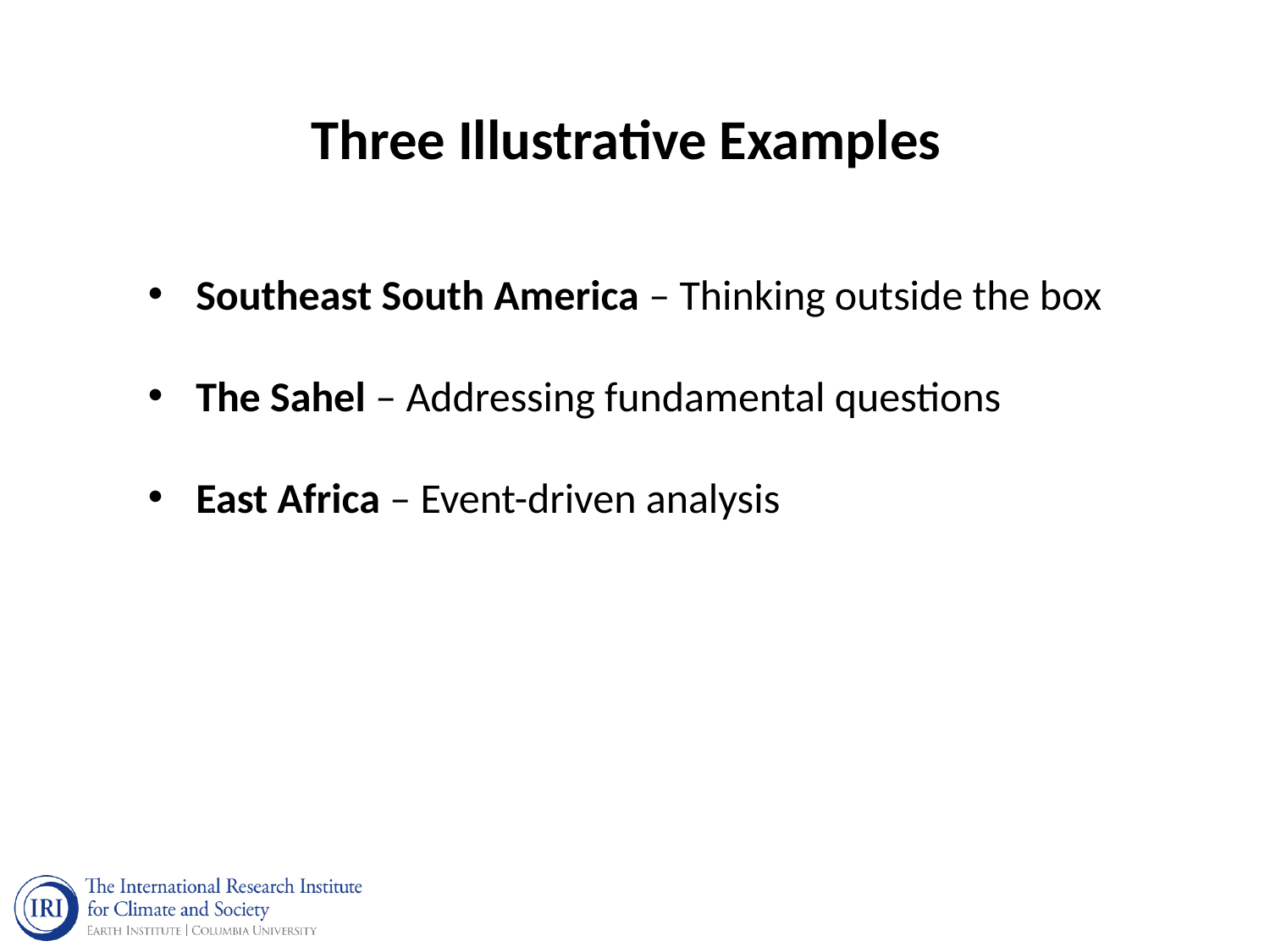

Three Illustrative Examples
Southeast South America – Thinking outside the box

The Sahel – Addressing fundamental questions

East Africa – Event-driven analysis